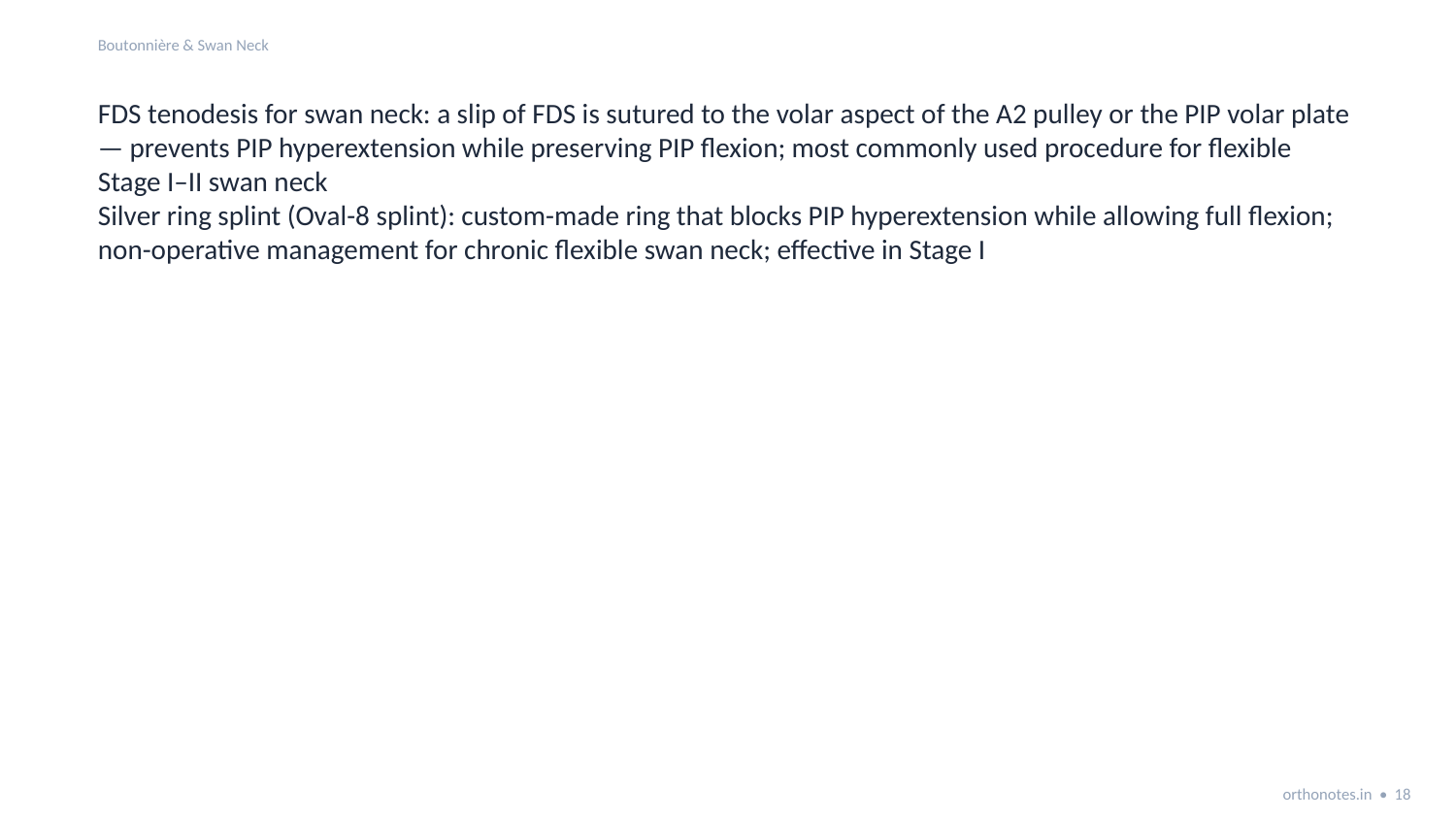

Boutonnière & Swan Neck
FDS tenodesis for swan neck: a slip of FDS is sutured to the volar aspect of the A2 pulley or the PIP volar plate — prevents PIP hyperextension while preserving PIP flexion; most commonly used procedure for flexible Stage I–II swan neck
Silver ring splint (Oval-8 splint): custom-made ring that blocks PIP hyperextension while allowing full flexion; non-operative management for chronic flexible swan neck; effective in Stage I
orthonotes.in  •  18